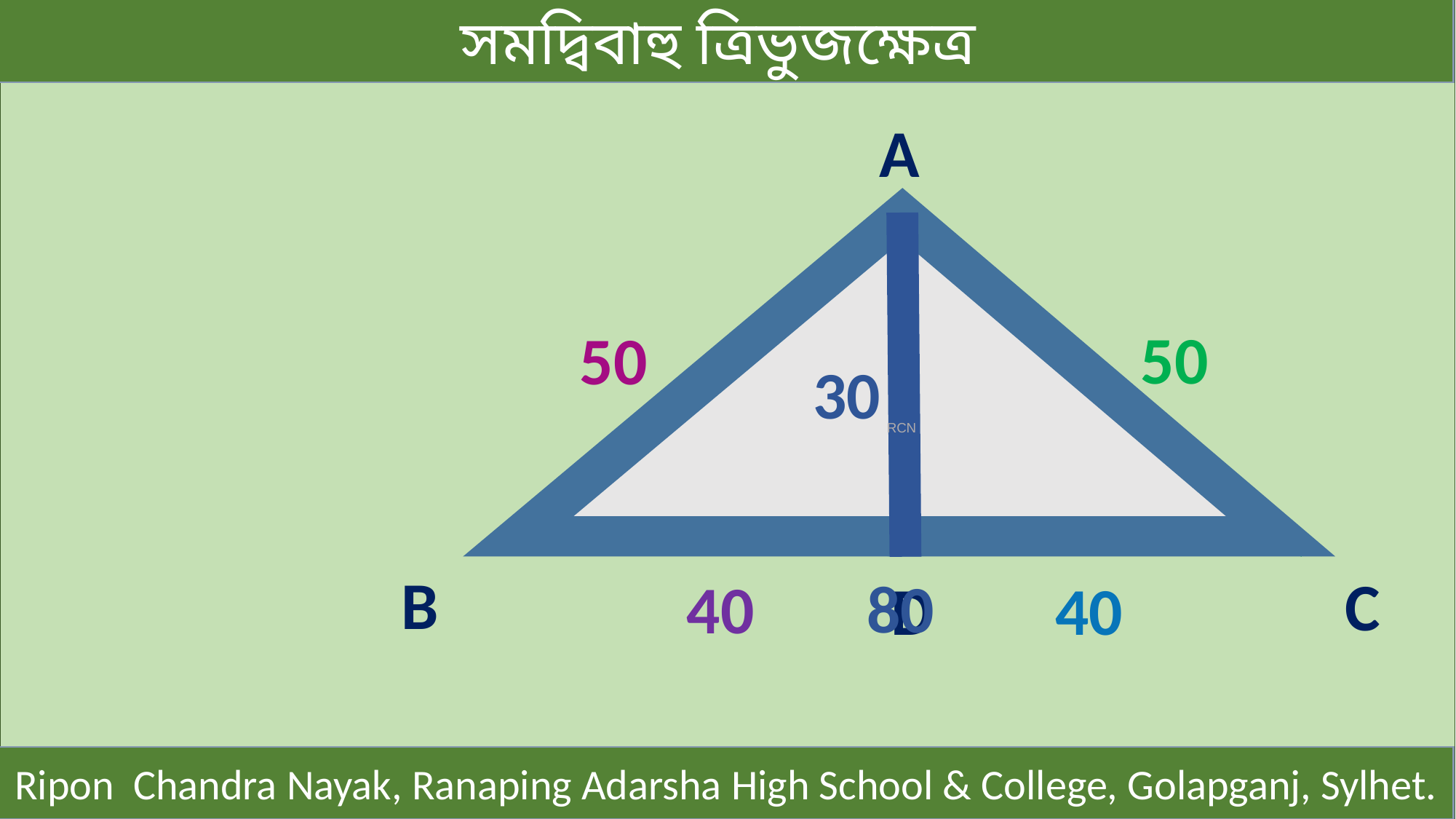

সমদ্বিবাহু ত্রিভুজক্ষেত্র
A

50
50
30
30
RCN
B
C
80
40
40
D
Ripon  Chandra Nayak, Ranaping Adarsha High School & College, Golapganj, Sylhet.